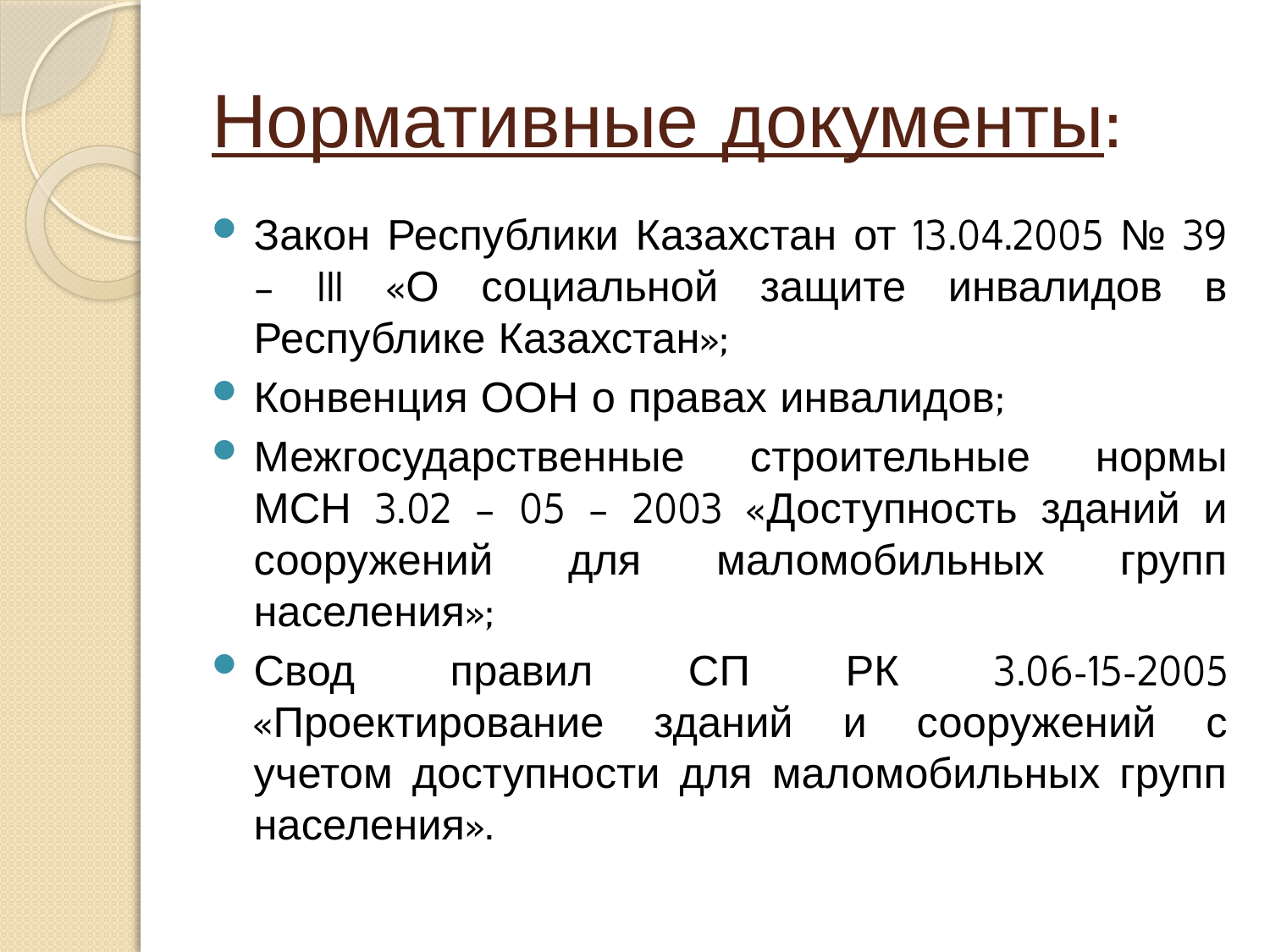

# Нормативные документы:
Закон Республики Казахстан от 13.04.2005 № 39 – III «О социальной защите инвалидов в Республике Казахстан»;
Конвенция ООН о правах инвалидов;
Межгосударственные строительные нормы МСН 3.02 – 05 – 2003 «Доступность зданий и сооружений для маломобильных групп населения»;
Свод правил СП РК 3.06-15-2005 «Проектирование зданий и сооружений с учетом доступности для маломобильных групп населения».